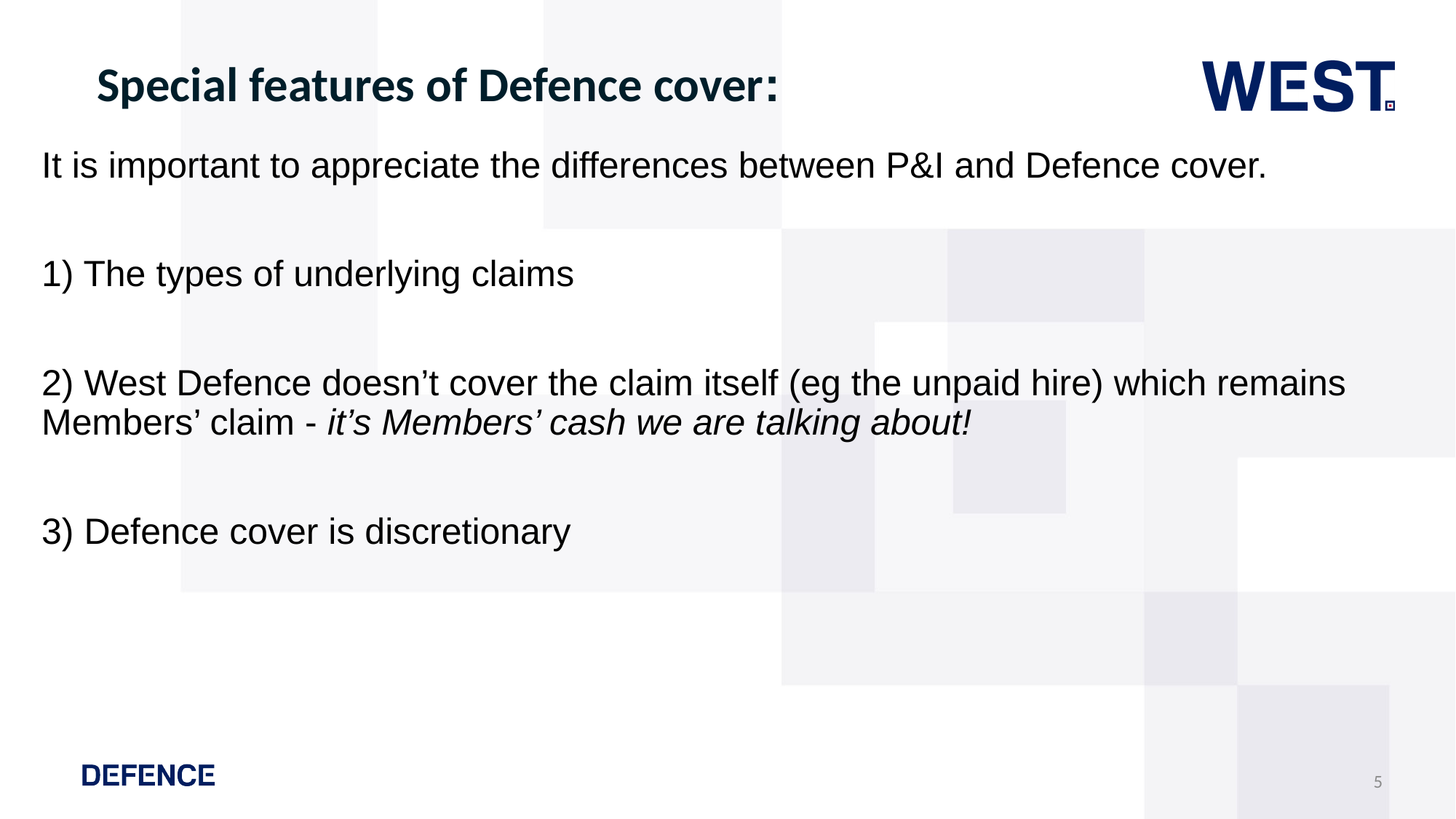

# Special features of Defence cover:
It is important to appreciate the differences between P&I and Defence cover.

1) The types of underlying claims

2) West Defence doesn’t cover the claim itself (eg the unpaid hire) which remains Members’ claim - it’s Members’ cash we are talking about!

3) Defence cover is discretionary

5